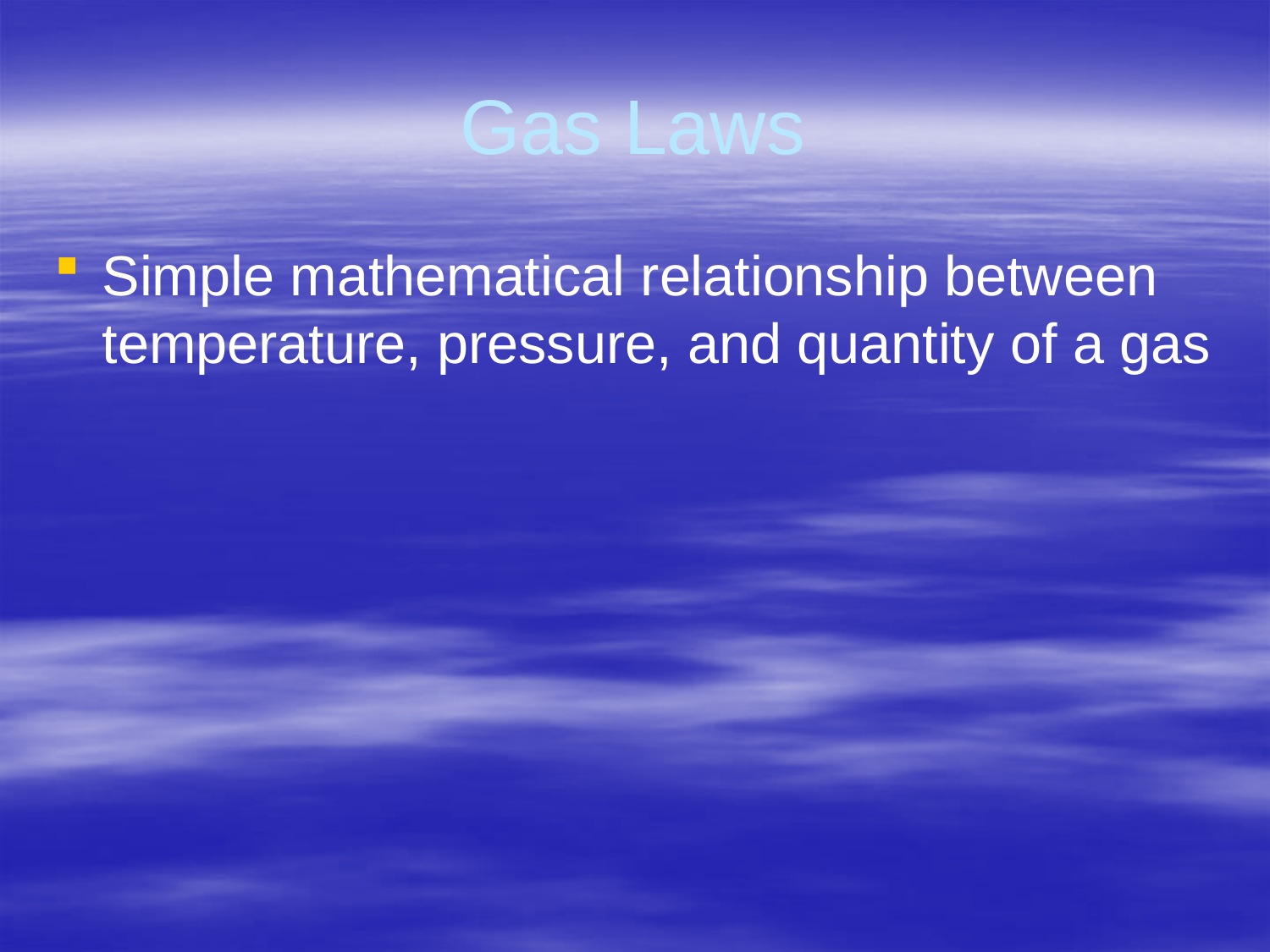

# Gas Laws
Simple mathematical relationship between temperature, pressure, and quantity of a gas